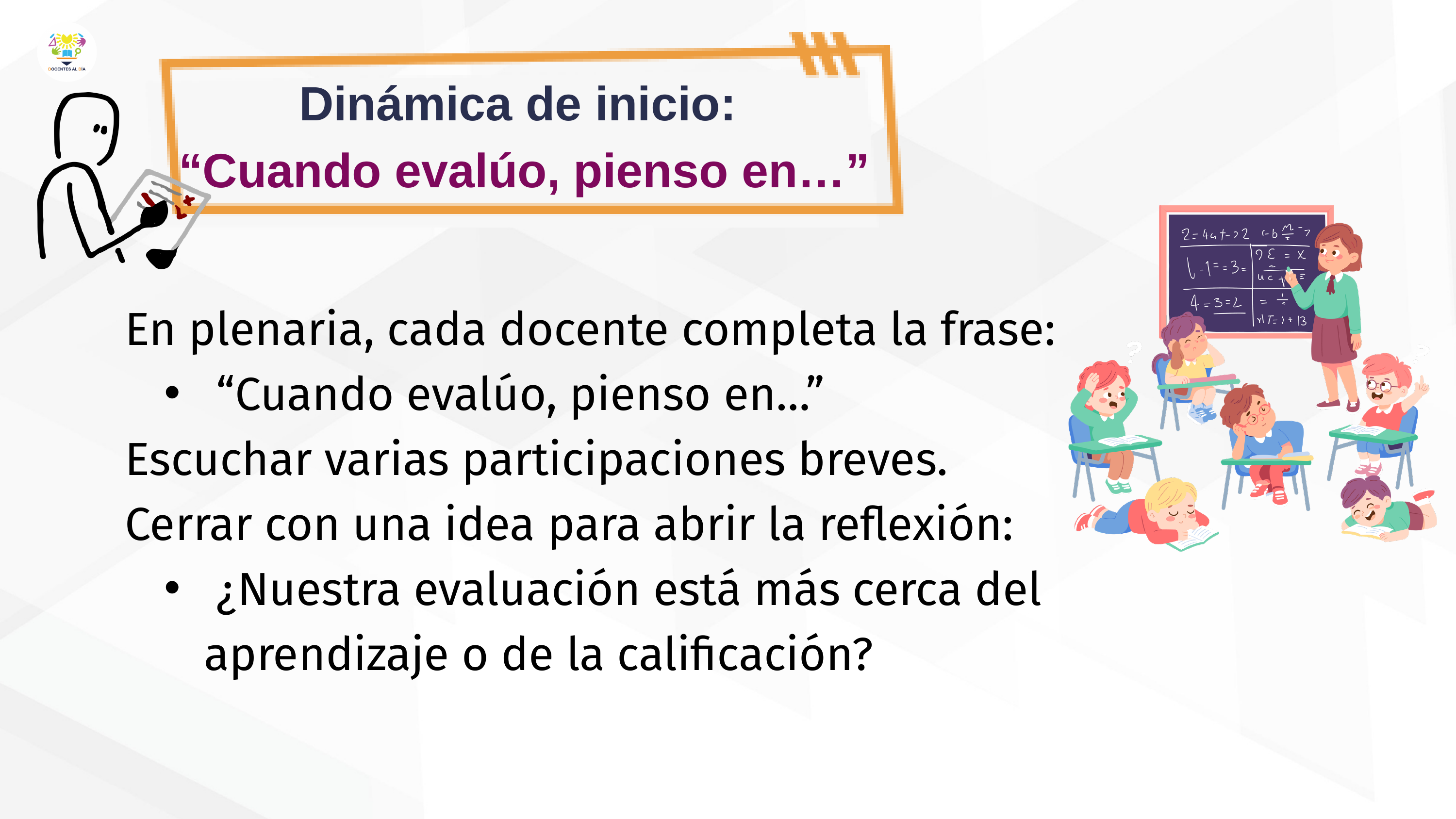

Dinámica de inicio:
“Cuando evalúo, pienso en…”

En plenaria, cada docente completa la frase:
 “Cuando evalúo, pienso en…”
Escuchar varias participaciones breves.
Cerrar con una idea para abrir la reflexión:
 ¿Nuestra evaluación está más cerca del aprendizaje o de la calificación?